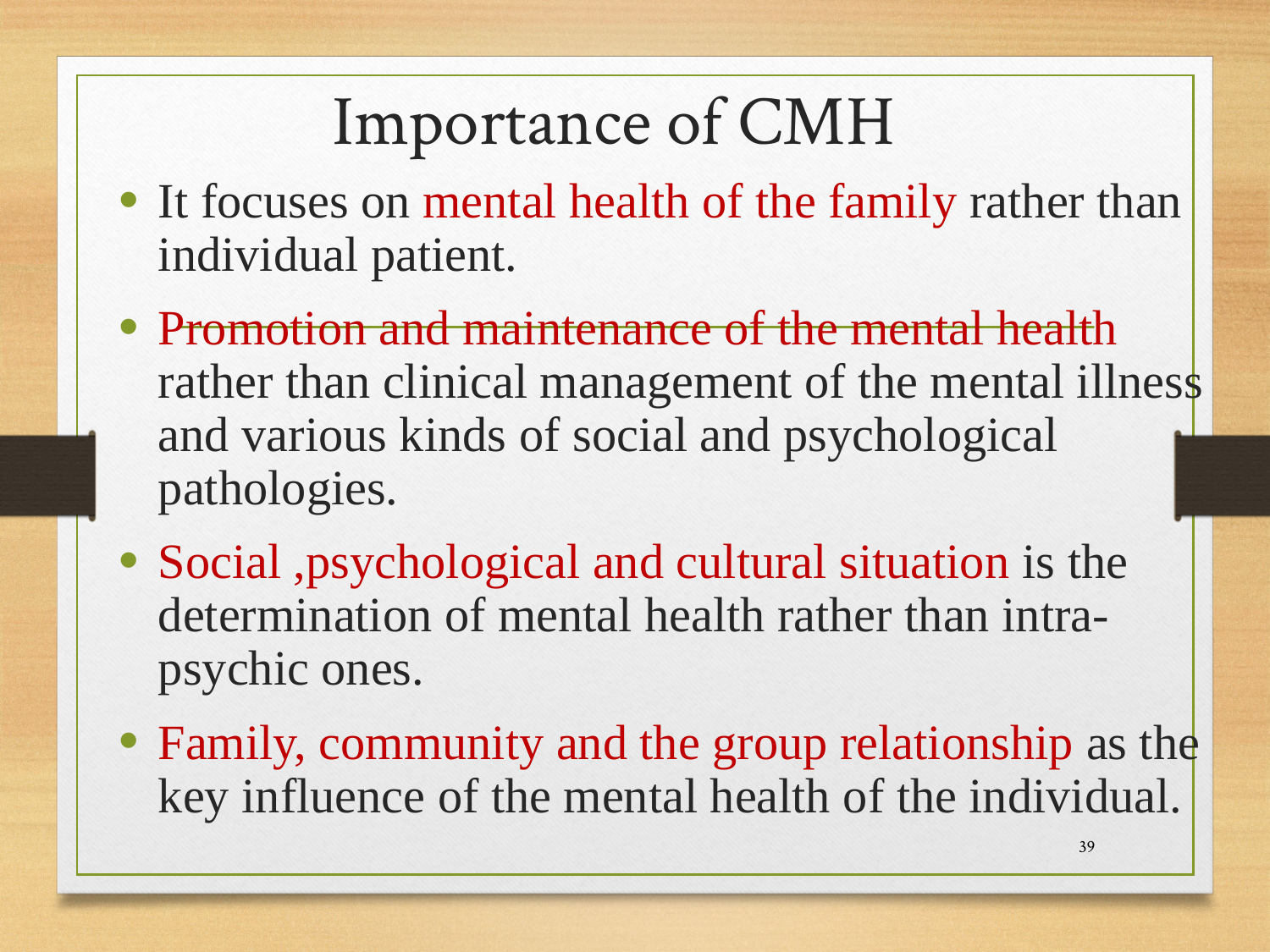

# Importance of CMH
It focuses on mental health of the family rather than individual patient.
Promotion and maintenance of the mental health rather than clinical management of the mental illness and various kinds of social and psychological pathologies.
Social ,psychological and cultural situation is the determination of mental health rather than intra-psychic ones.
Family, community and the group relationship as the key influence of the mental health of the individual.
39